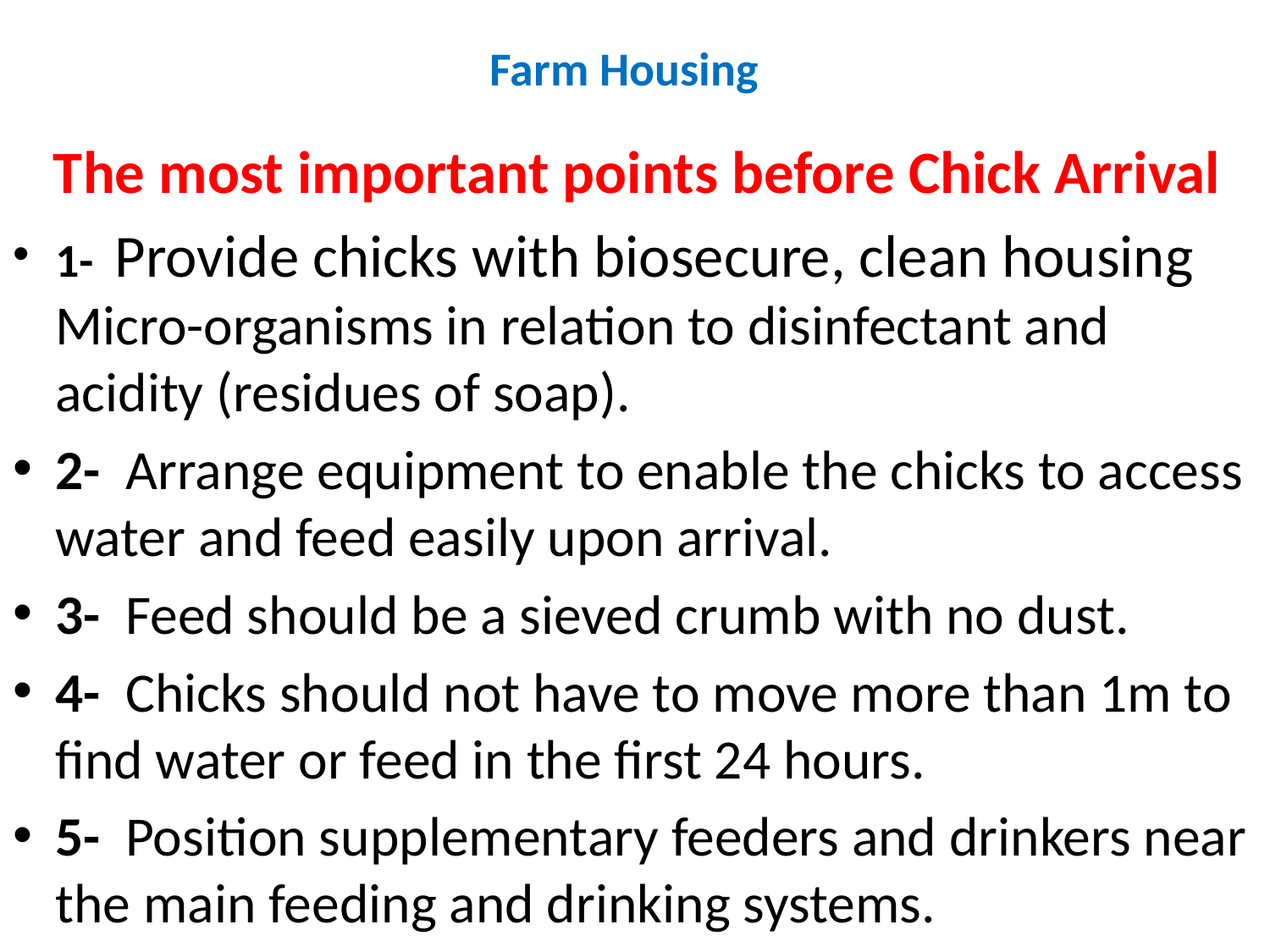

# Farm Housing
   The most important points before Chick Arrival
1-  Provide chicks with biosecure, clean housing Micro-organisms in relation to disinfectant and acidity (residues of soap).
2-  Arrange equipment to enable the chicks to access water and feed easily upon arrival.
3-  Feed should be a sieved crumb with no dust.
4-  Chicks should not have to move more than 1m to find water or feed in the first 24 hours.
5-  Position supplementary feeders and drinkers near the main feeding and drinking systems.